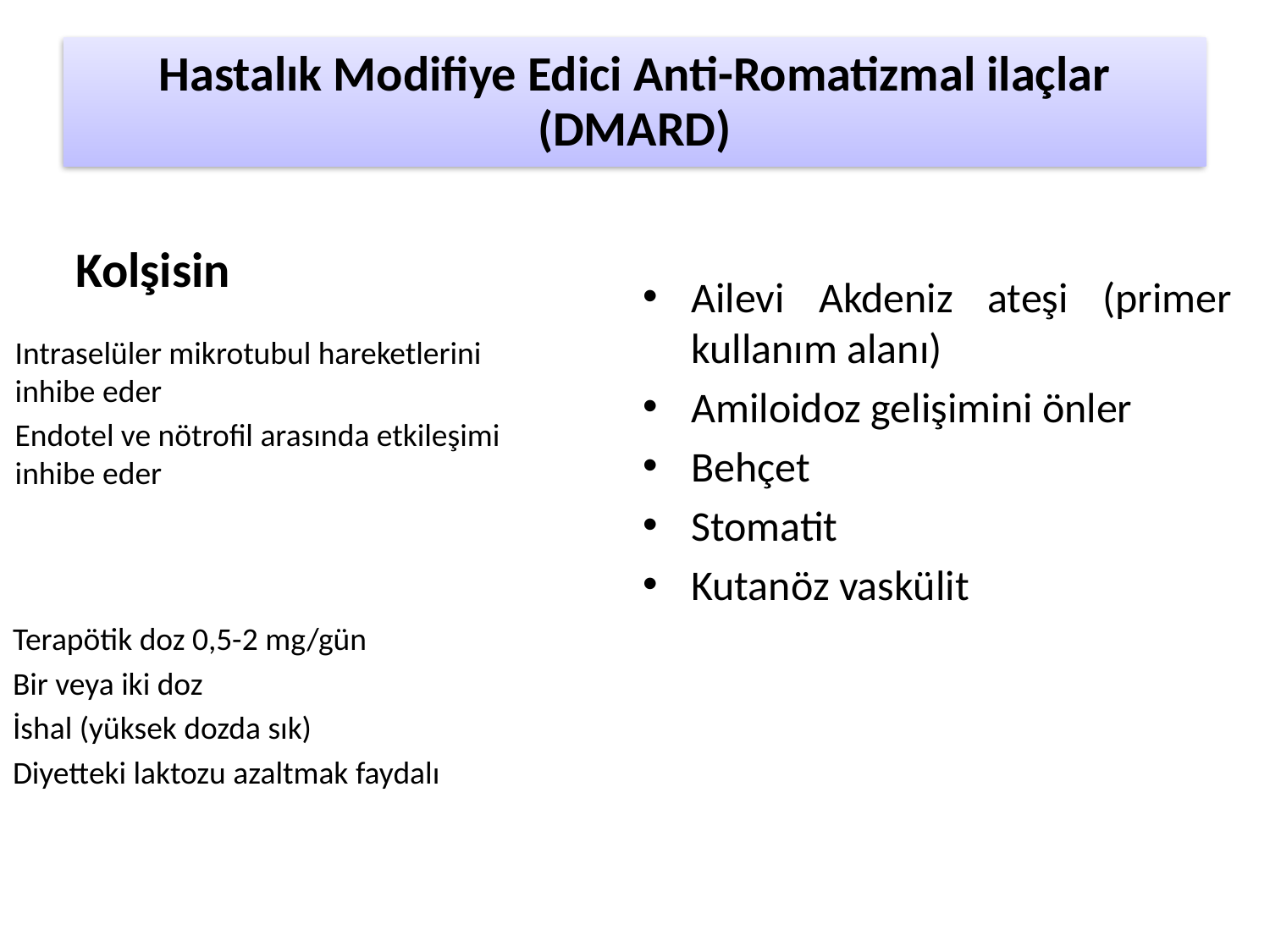

Hastalık Modifiye Edici Anti-Romatizmal ilaçlar (DMARD)
Kolşisin
Ailevi Akdeniz ateşi (primer kullanım alanı)
Amiloidoz gelişimini önler
Behçet
Stomatit
Kutanöz vaskülit

Intraselüler mikrotubul hareketlerini inhibe eder
Endotel ve nötrofil arasında etkileşimi inhibe eder

Terapötik doz 0,5-2 mg/gün
Bir veya iki doz
İshal (yüksek dozda sık)
Diyetteki laktozu azaltmak faydalı